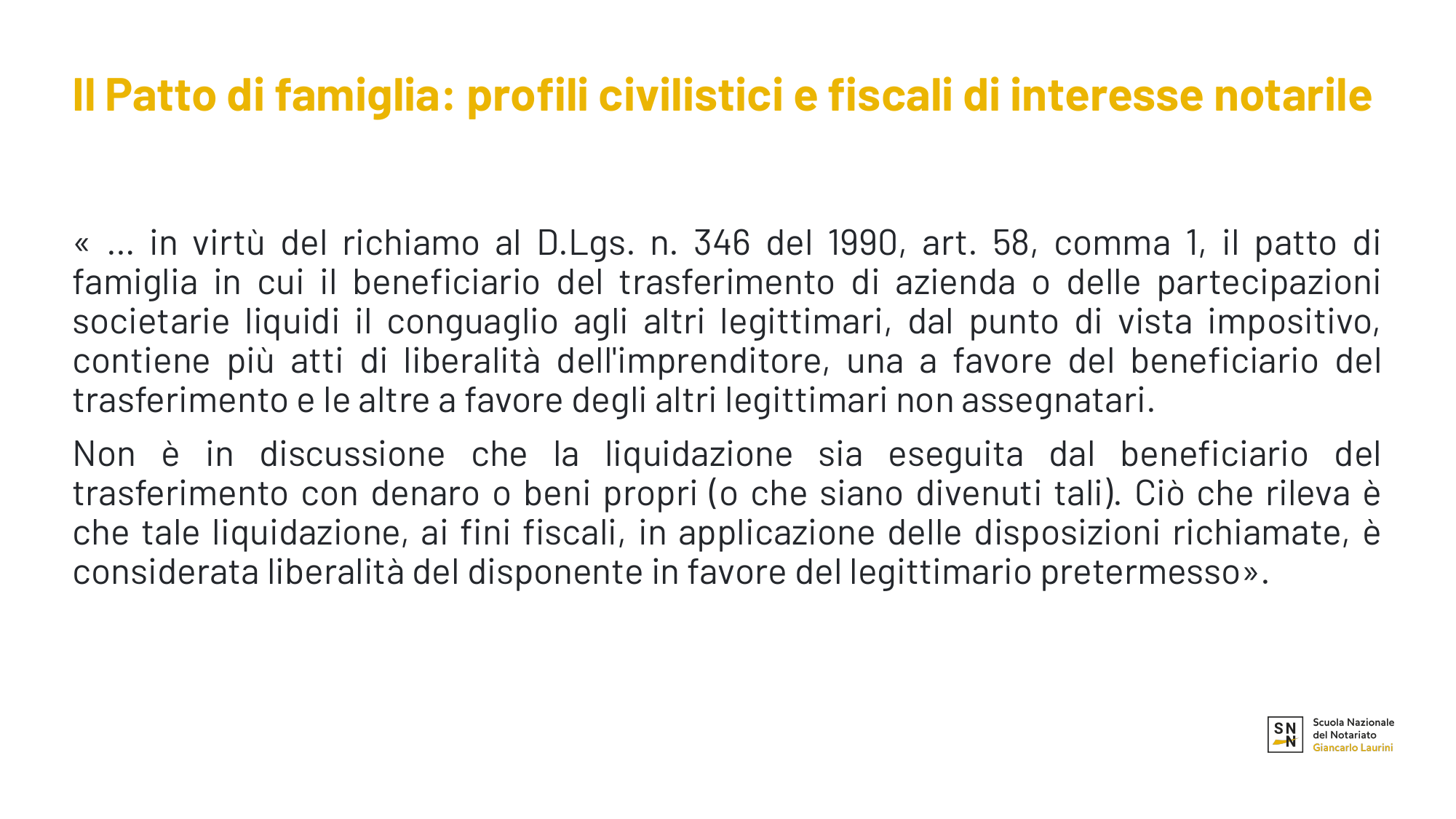

# Il Patto di famiglia: profili civilistici e fiscali di interesse notarile
« … in virtù del richiamo al D.Lgs. n. 346 del 1990, art. 58, comma 1, il patto di famiglia in cui il beneficiario del trasferimento di azienda o delle partecipazioni societarie liquidi il conguaglio agli altri legittimari, dal punto di vista impositivo, contiene più atti di liberalità dell'imprenditore, una a favore del beneficiario del trasferimento e le altre a favore degli altri legittimari non assegnatari.
Non è in discussione che la liquidazione sia eseguita dal beneficiario del trasferimento con denaro o beni propri (o che siano divenuti tali). Ciò che rileva è che tale liquidazione, ai fini fiscali, in applicazione delle disposizioni richiamate, è considerata liberalità del disponente in favore del legittimario pretermesso».